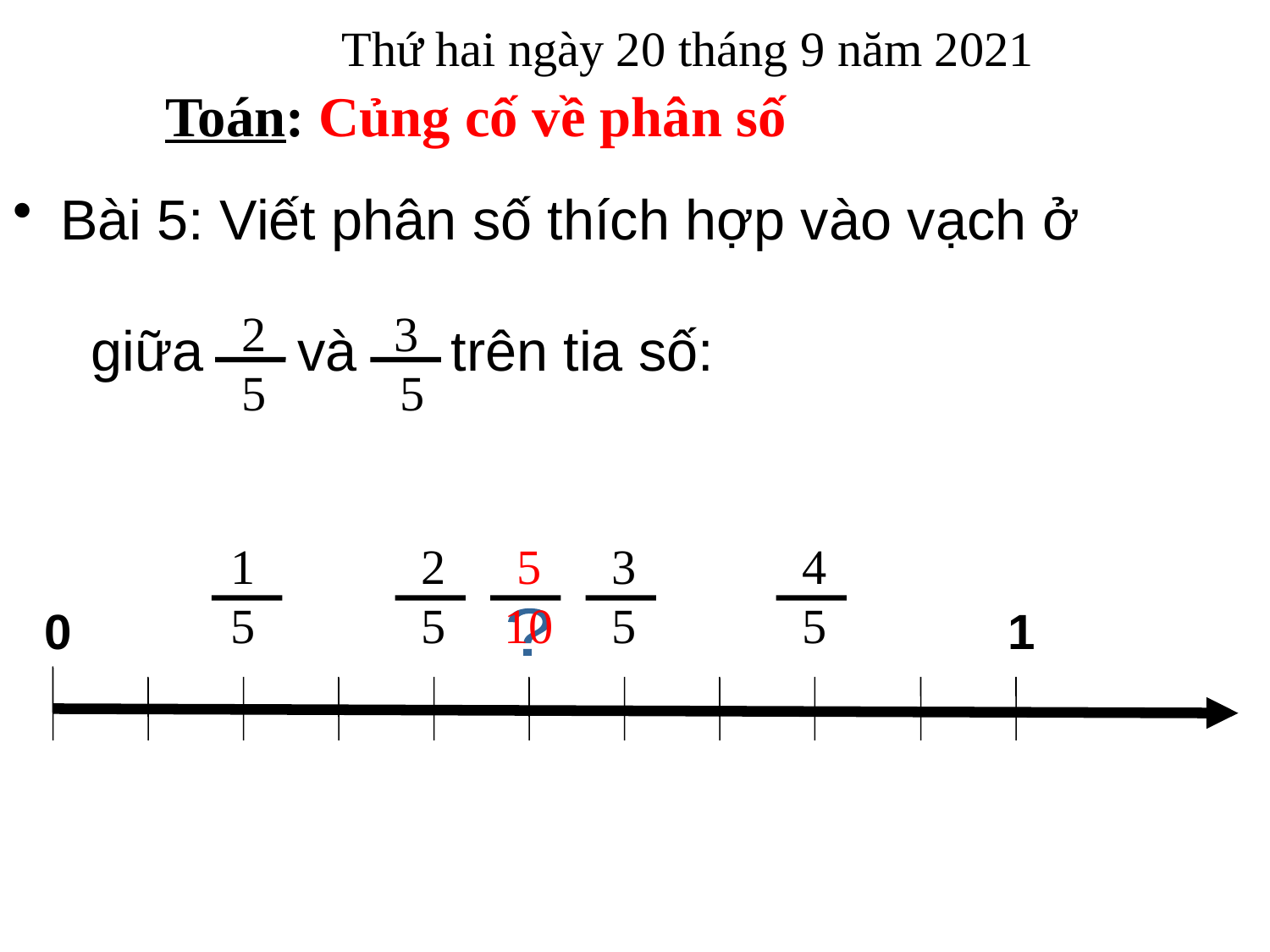

Thứ hai ngày 20 tháng 9 năm 2021
Toán: Củng cố về phân số
Bài 5: Viết phân số thích hợp vào vạch ở

     giữa      và      trên tia số:

2 5

3  5

2 5
5 10
3 5
4 5
1 5

0
1
?